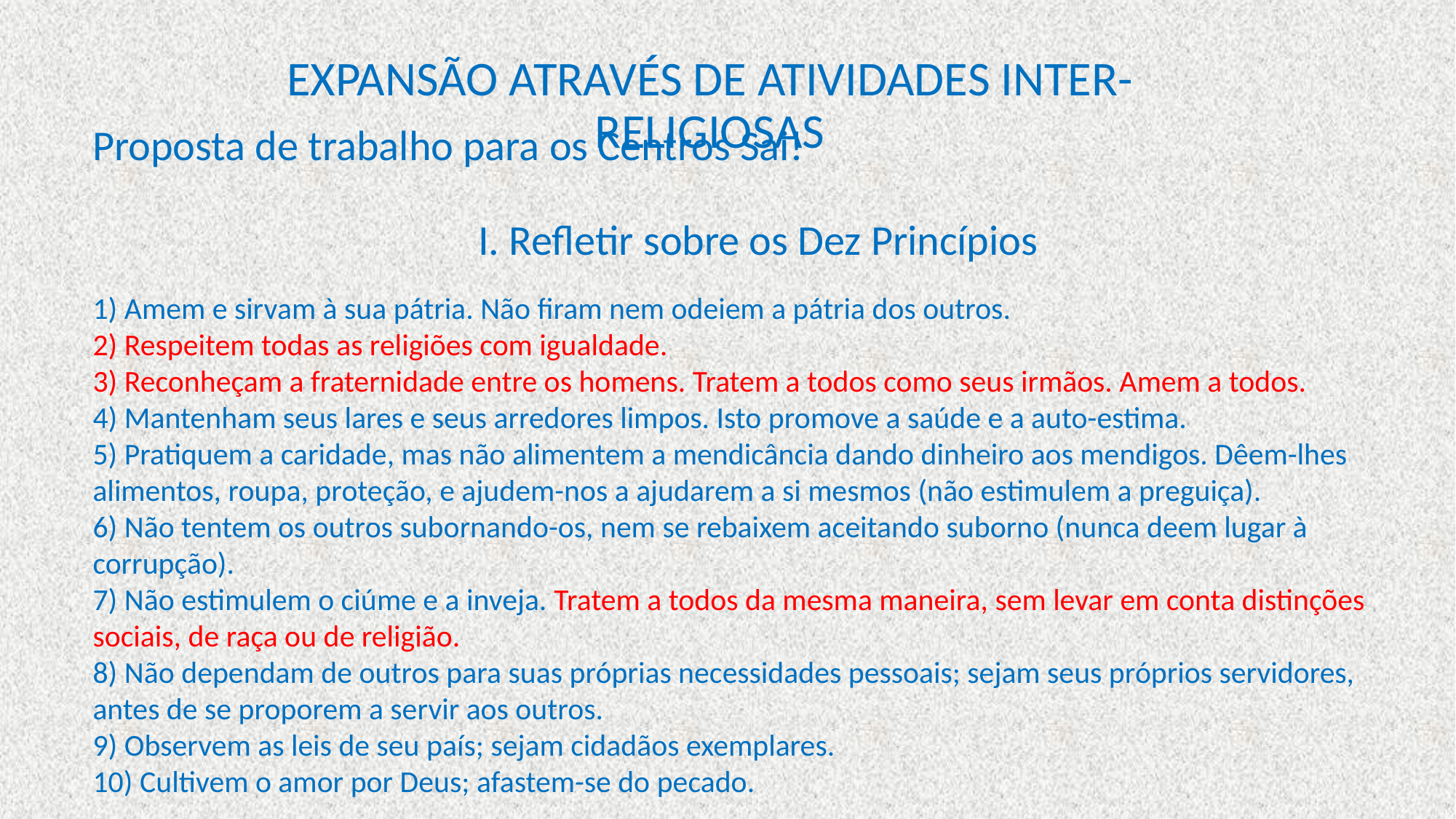

EXPANSÃO ATRAVÉS DE ATIVIDADES INTER-RELIGIOSAS
Proposta de trabalho para os Centros Sai!

I. Refletir sobre os Dez Princípios

1) Amem e sirvam à sua pátria. Não firam nem odeiem a pátria dos outros.
2) Respeitem todas as religiões com igualdade.
3) Reconheçam a fraternidade entre os homens. Tratem a todos como seus irmãos. Amem a todos.
4) Mantenham seus lares e seus arredores limpos. Isto promove a saúde e a auto-estima.
5) Pratiquem a caridade, mas não alimentem a mendicância dando dinheiro aos mendigos. Dêem-lhes alimentos, roupa, proteção, e ajudem-nos a ajudarem a si mesmos (não estimulem a preguiça).
6) Não tentem os outros subornando-os, nem se rebaixem aceitando suborno (nunca deem lugar à corrupção).
7) Não estimulem o ciúme e a inveja. Tratem a todos da mesma maneira, sem levar em conta distinções sociais, de raça ou de religião.
8) Não dependam de outros para suas próprias necessidades pessoais; sejam seus próprios servidores, antes de se proporem a servir aos outros.
9) Observem as leis de seu país; sejam cidadãos exemplares.
10) Cultivem o amor por Deus; afastem-se do pecado.